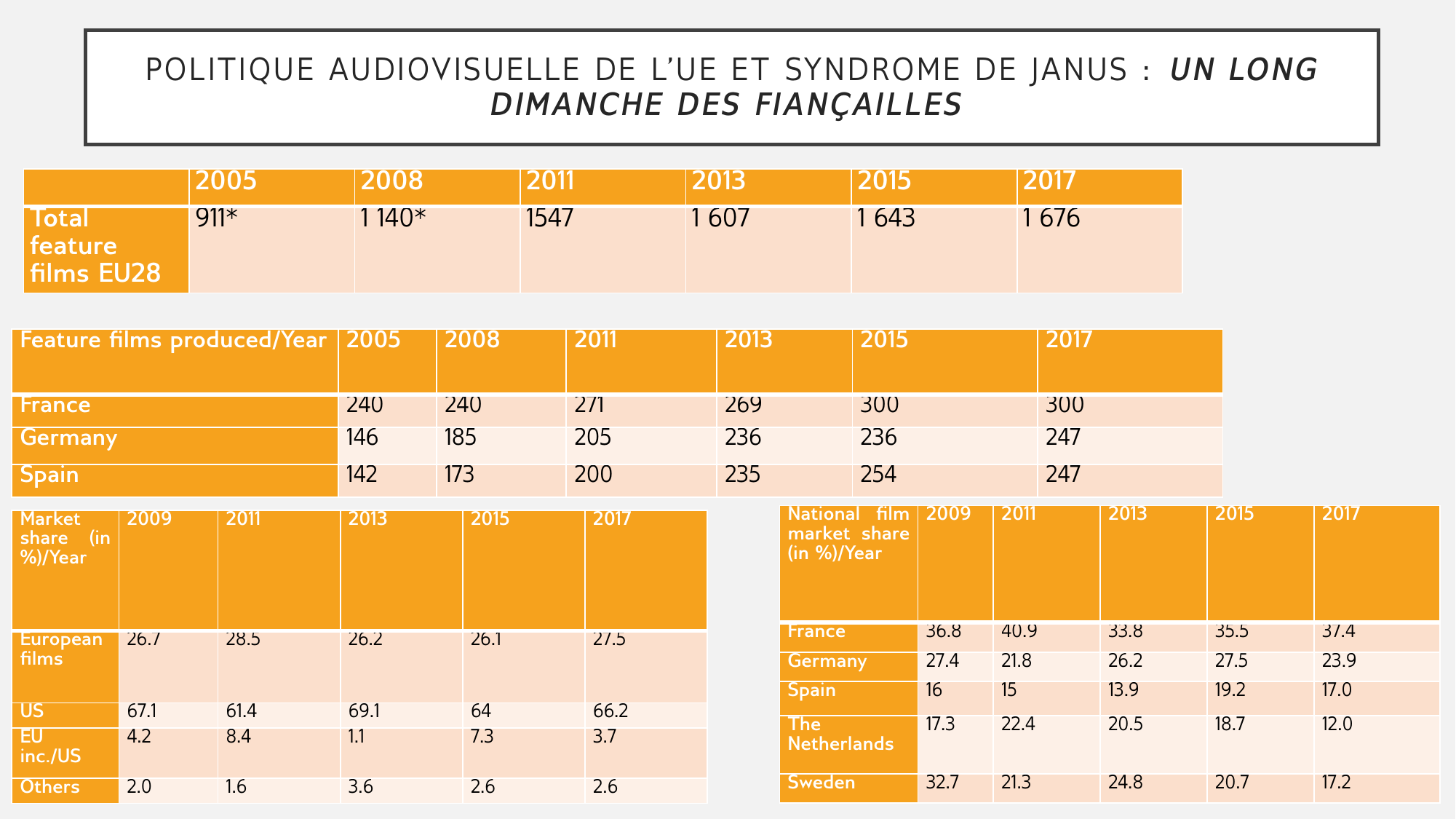

# Politique audiovisuelle de l’ue et syndrome de janus : Un long dimanche des fiançailles
|  | 2005 | 2008 | 2011 | 2013 | 2015 | 2017 |
| --- | --- | --- | --- | --- | --- | --- |
| Total feature films EU28 | 911\* | 1 140\* | 1547 | 1 607 | 1 643 | 1 676 |
| Feature films produced/Year | 2005 | 2008 | 2011 | 2013 | 2015 | 2017 |
| --- | --- | --- | --- | --- | --- | --- |
| France | 240 | 240 | 271 | 269 | 300 | 300 |
| Germany | 146 | 185 | 205 | 236 | 236 | 247 |
| Spain | 142 | 173 | 200 | 235 | 254 | 247 |
| National film market share (in %)/Year | 2009 | 2011 | 2013 | 2015 | 2017 |
| --- | --- | --- | --- | --- | --- |
| France | 36.8 | 40.9 | 33.8 | 35.5 | 37.4 |
| Germany | 27.4 | 21.8 | 26.2 | 27.5 | 23.9 |
| Spain | 16 | 15 | 13.9 | 19.2 | 17.0 |
| The Netherlands | 17.3 | 22.4 | 20.5 | 18.7 | 12.0 |
| Sweden | 32.7 | 21.3 | 24.8 | 20.7 | 17.2 |
| Market share (in %)/Year | 2009 | 2011 | 2013 | 2015 | 2017 |
| --- | --- | --- | --- | --- | --- |
| European films | 26.7 | 28.5 | 26.2 | 26.1 | 27.5 |
| US | 67.1 | 61.4 | 69.1 | 64 | 66.2 |
| EU inc./US | 4.2 | 8.4 | 1.1 | 7.3 | 3.7 |
| Others | 2.0 | 1.6 | 3.6 | 2.6 | 2.6 |